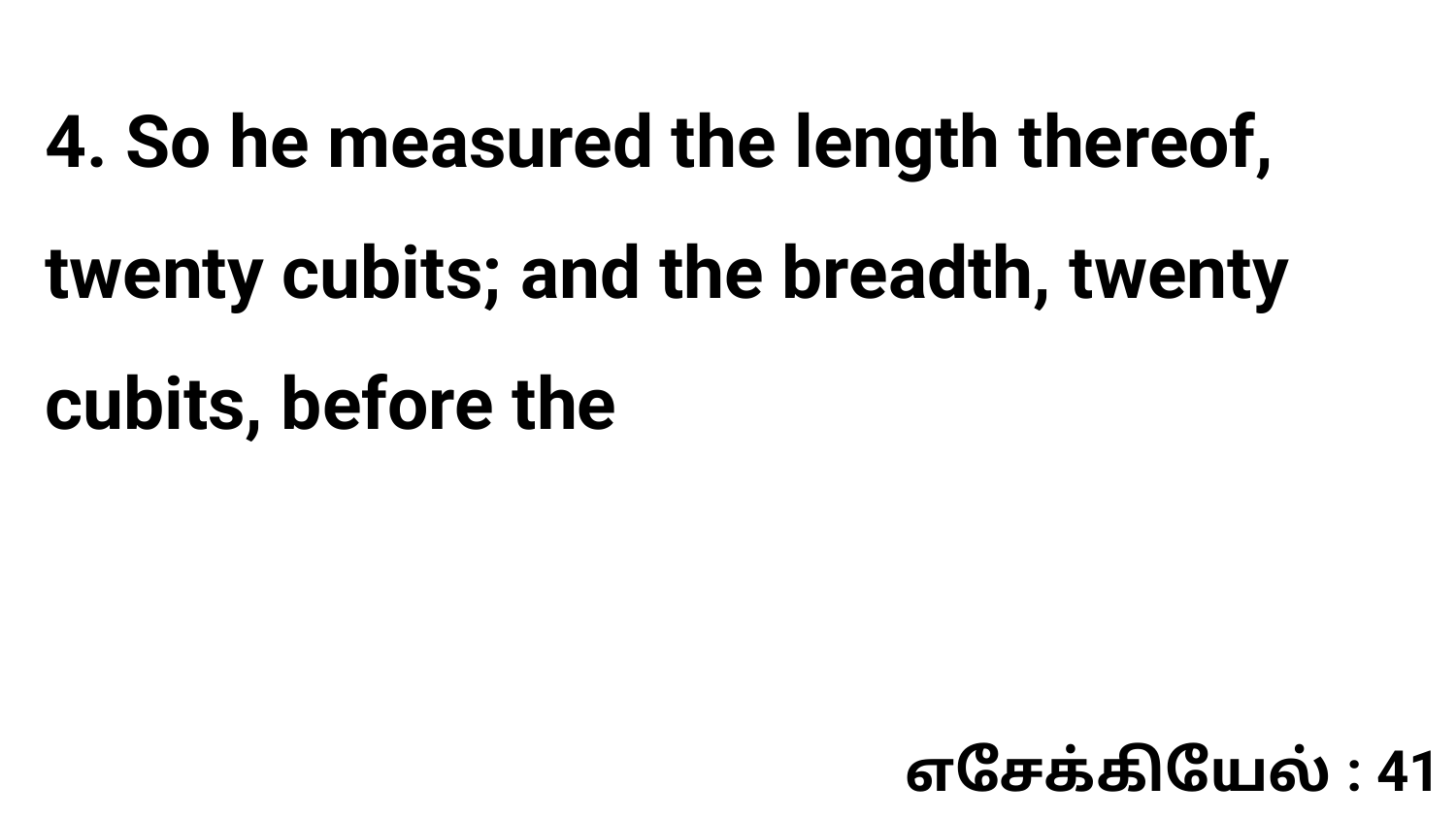

4. So he measured the length thereof, twenty cubits; and the breadth, twenty cubits, before the
எசேக்கியேல் : 41